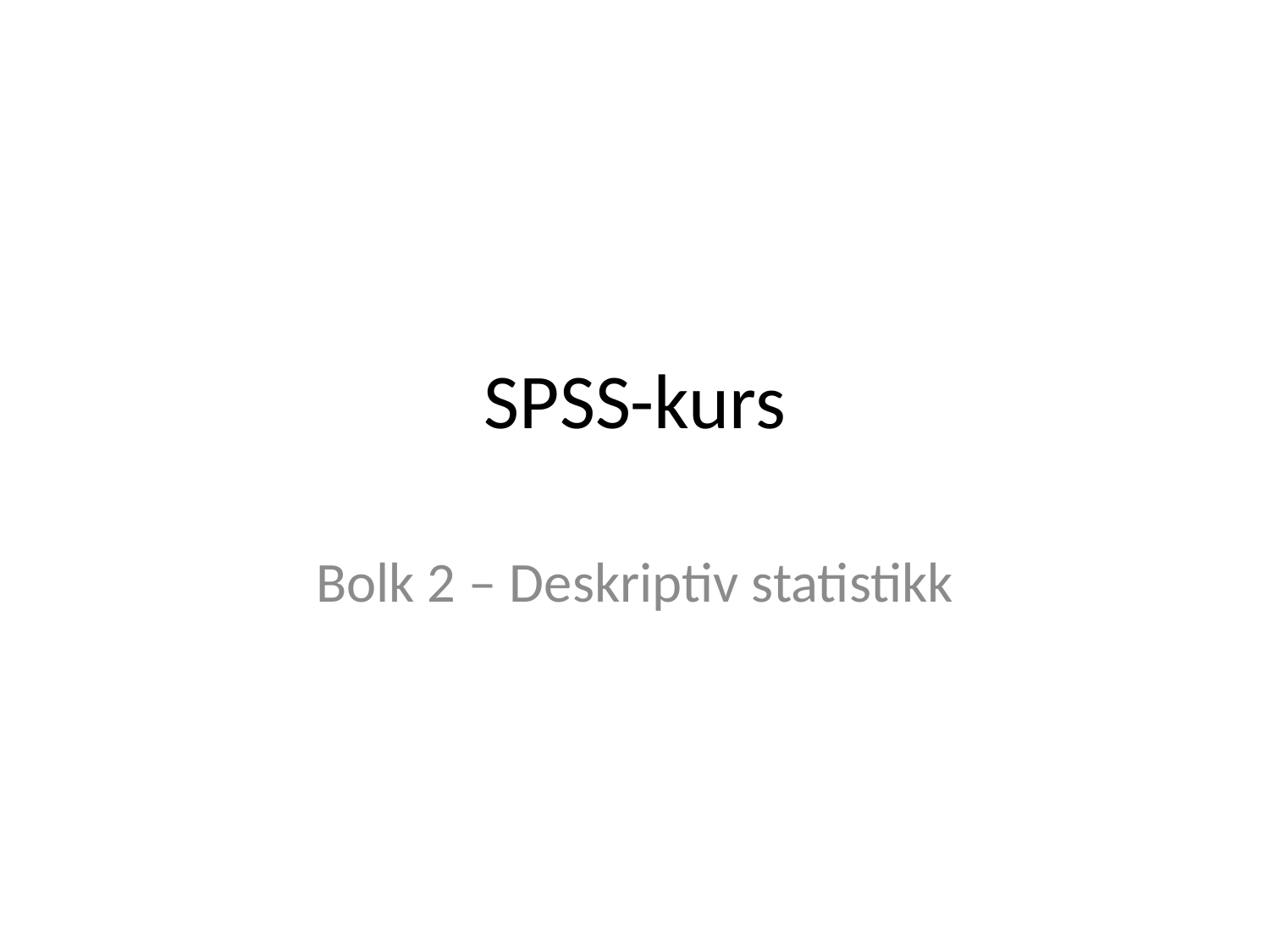

# SPSS-kurs
Bolk 2 – Deskriptiv statistikk